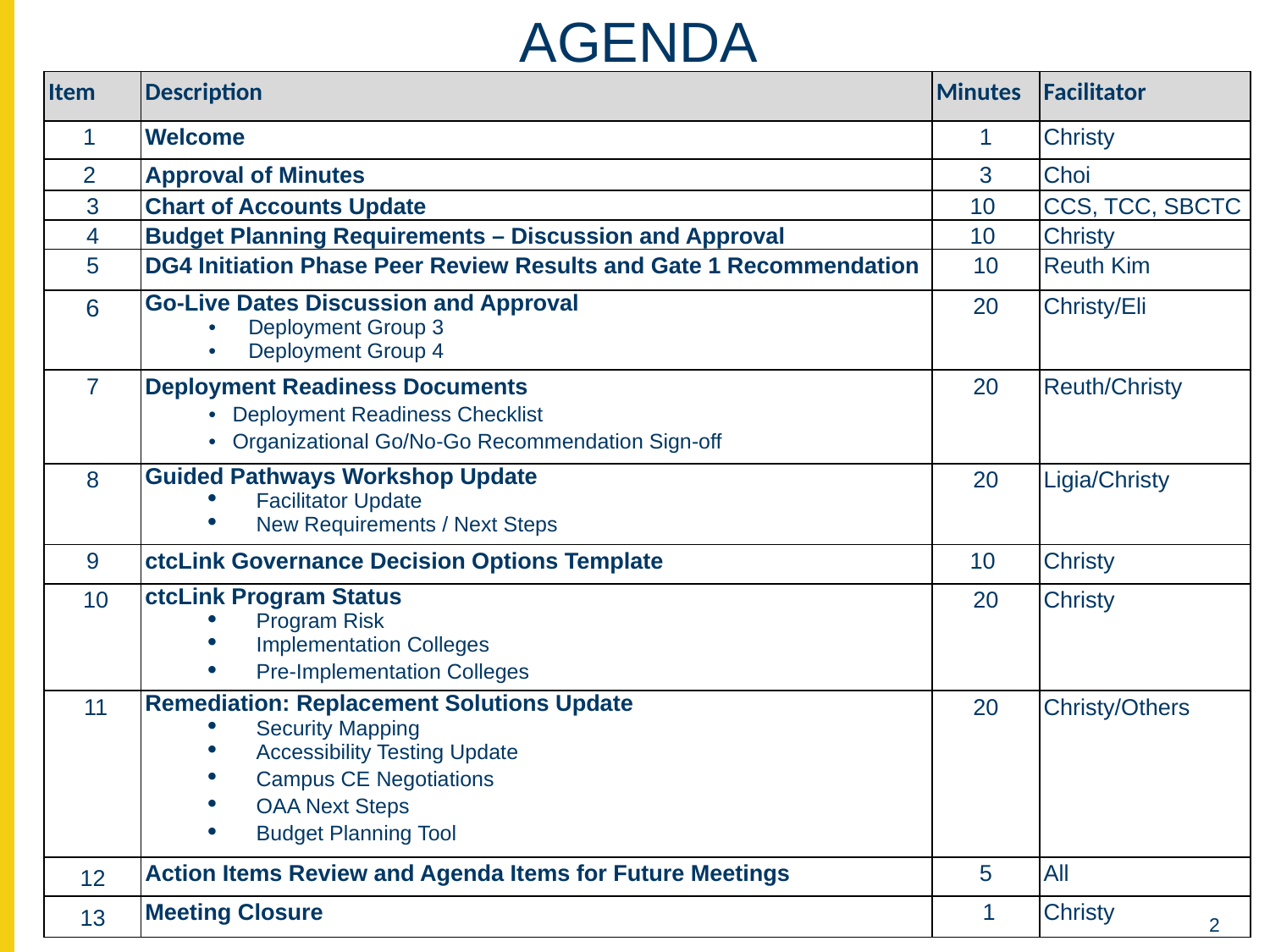

# agenda
| Item | Description | Minutes | Facilitator |
| --- | --- | --- | --- |
| 1 | Welcome | 1 | Christy |
| 2 | Approval of Minutes | 3 | Choi |
| 3 | Chart of Accounts Update | 10 | CCS, TCC, SBCTC |
| 4 | Budget Planning Requirements – Discussion and Approval | 10 | Christy |
| 5 | DG4 Initiation Phase Peer Review Results and Gate 1 Recommendation | 10 | Reuth Kim |
| 6 | Go-Live Dates Discussion and Approval Deployment Group 3 Deployment Group 4 | 20 | Christy/Eli |
| 7 | Deployment Readiness Documents Deployment Readiness Checklist Organizational Go/No-Go Recommendation Sign-off | 20 | Reuth/Christy |
| 8 | Guided Pathways Workshop Update Facilitator Update New Requirements / Next Steps | 20 | Ligia/Christy |
| 9 | ctcLink Governance Decision Options Template | 10 | Christy |
| 10 | ctcLink Program Status Program Risk Implementation Colleges Pre-Implementation Colleges | 20 | Christy |
| 11 | Remediation: Replacement Solutions Update Security Mapping Accessibility Testing Update Campus CE Negotiations OAA Next Steps Budget Planning Tool | 20 | Christy/Others |
| 12 | Action Items Review and Agenda Items for Future Meetings | 5 | All |
| 13 | Meeting Closure | 1 | Christy |
2